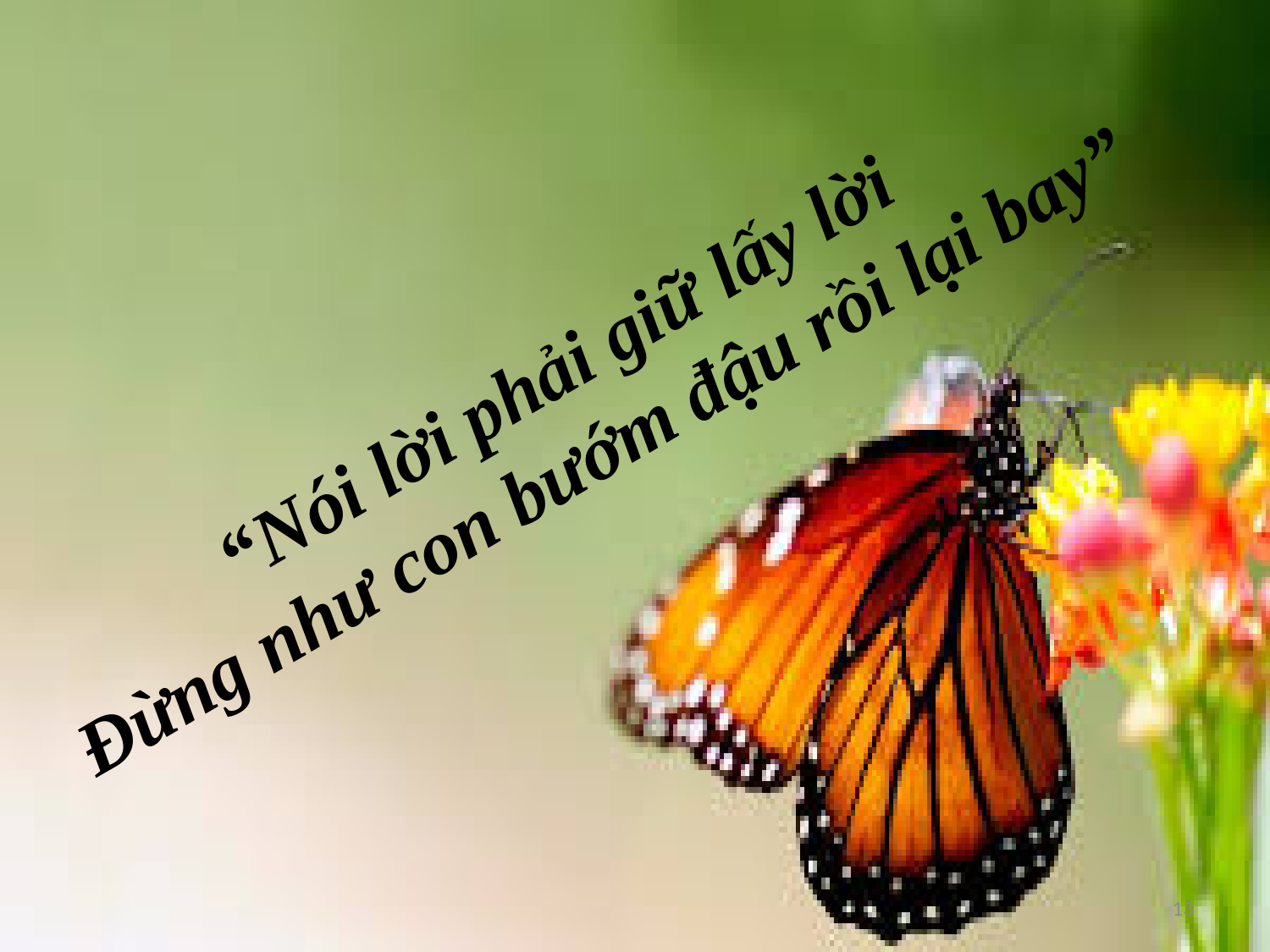

“Nói lời phải giữ lấy lời
Đừng như con bướm đậu rồi lại bay”
13